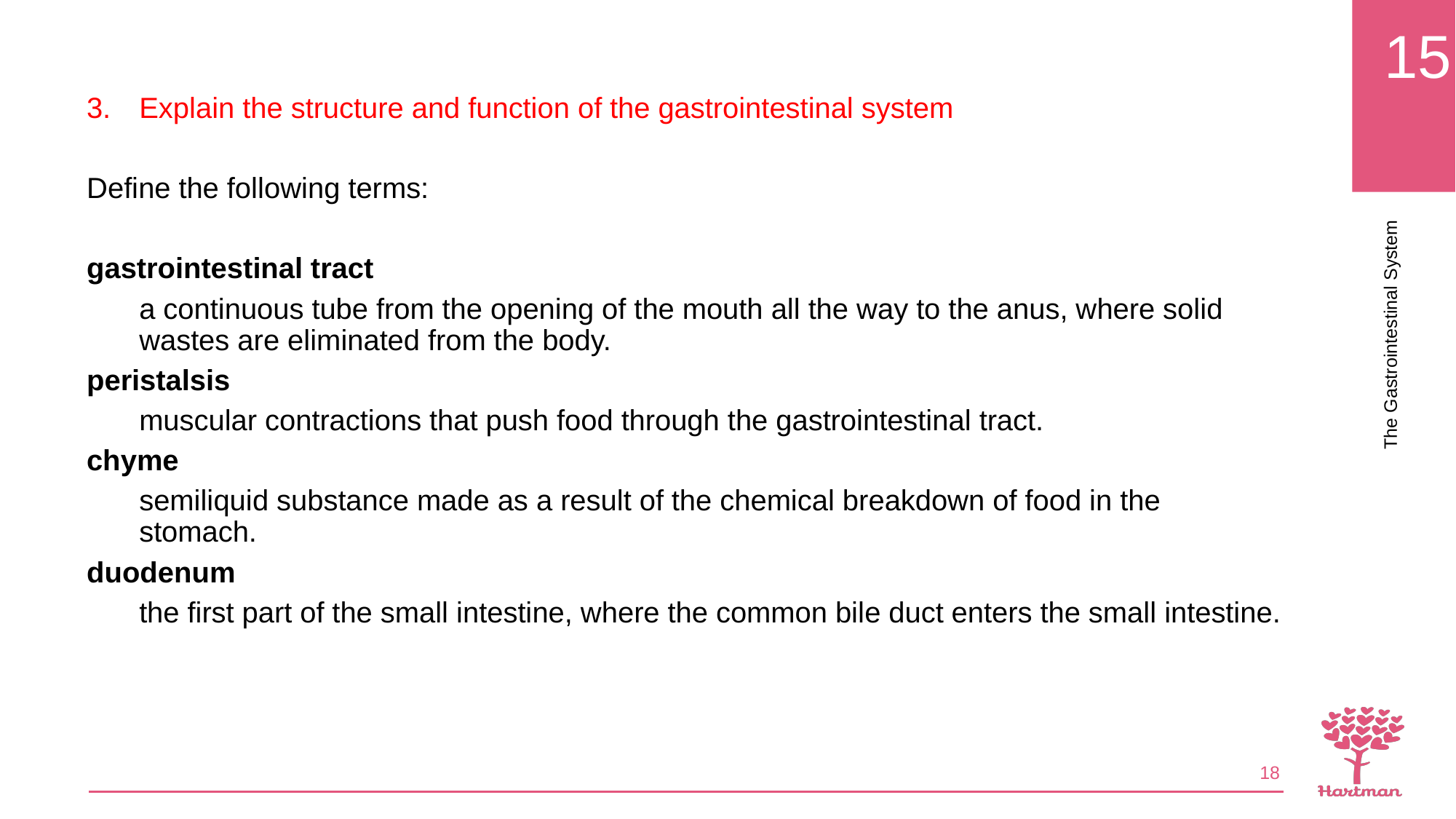

Explain the structure and function of the gastrointestinal system

Define the following terms:

gastrointestinal tract
a continuous tube from the opening of the mouth all the way to the anus, where solid wastes are eliminated from the body.
peristalsis
muscular contractions that push food through the gastrointestinal tract.
chyme
semiliquid substance made as a result of the chemical breakdown of food in the stomach.
duodenum
the first part of the small intestine, where the common bile duct enters the small intestine.

18